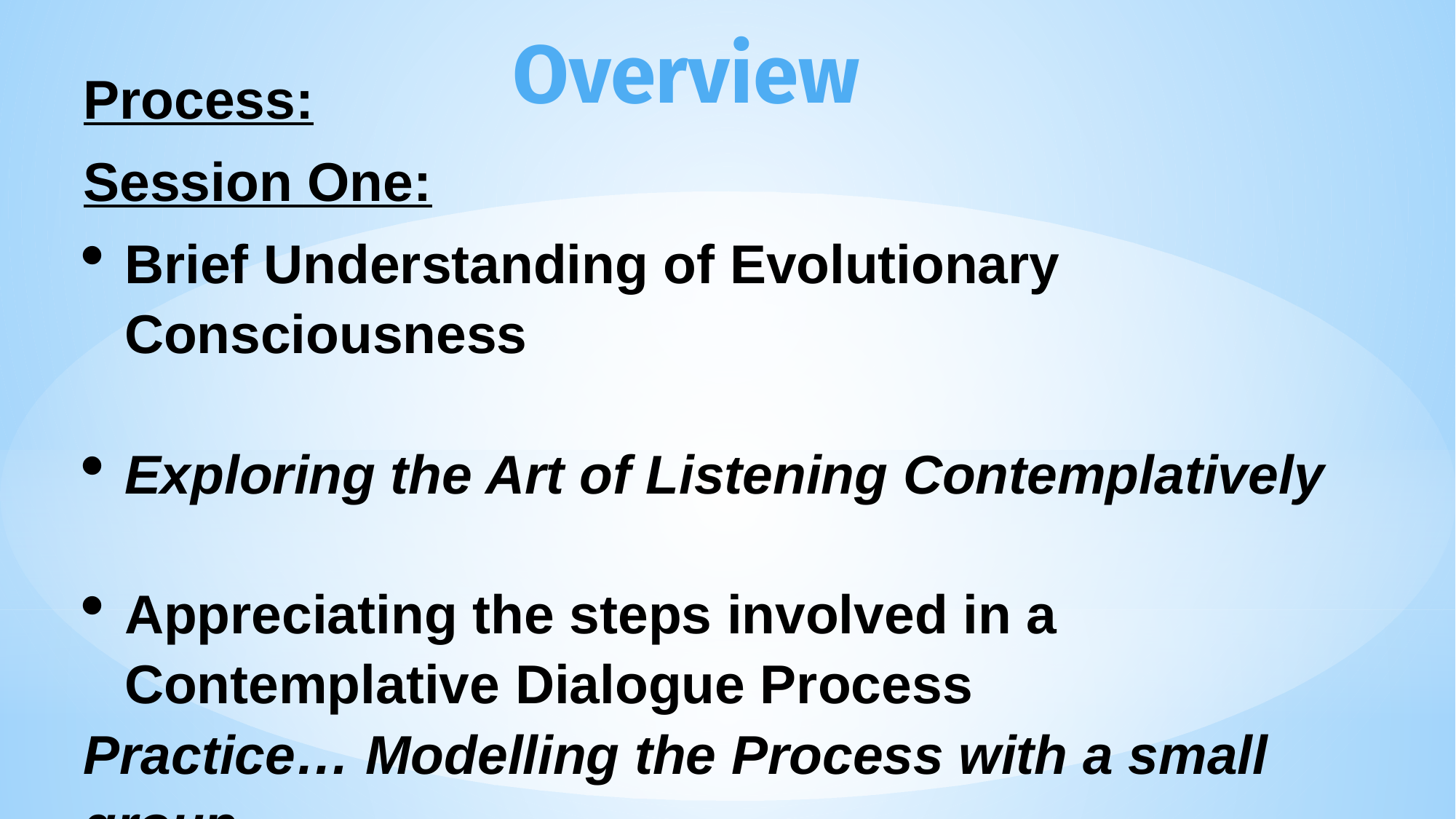

Overview
Process:
Session One:
Brief Understanding of Evolutionary Consciousness

Exploring the Art of Listening Contemplatively

Appreciating the steps involved in a Contemplative Dialogue Process
Practice… Modelling the Process with a small group
	Review of the Process